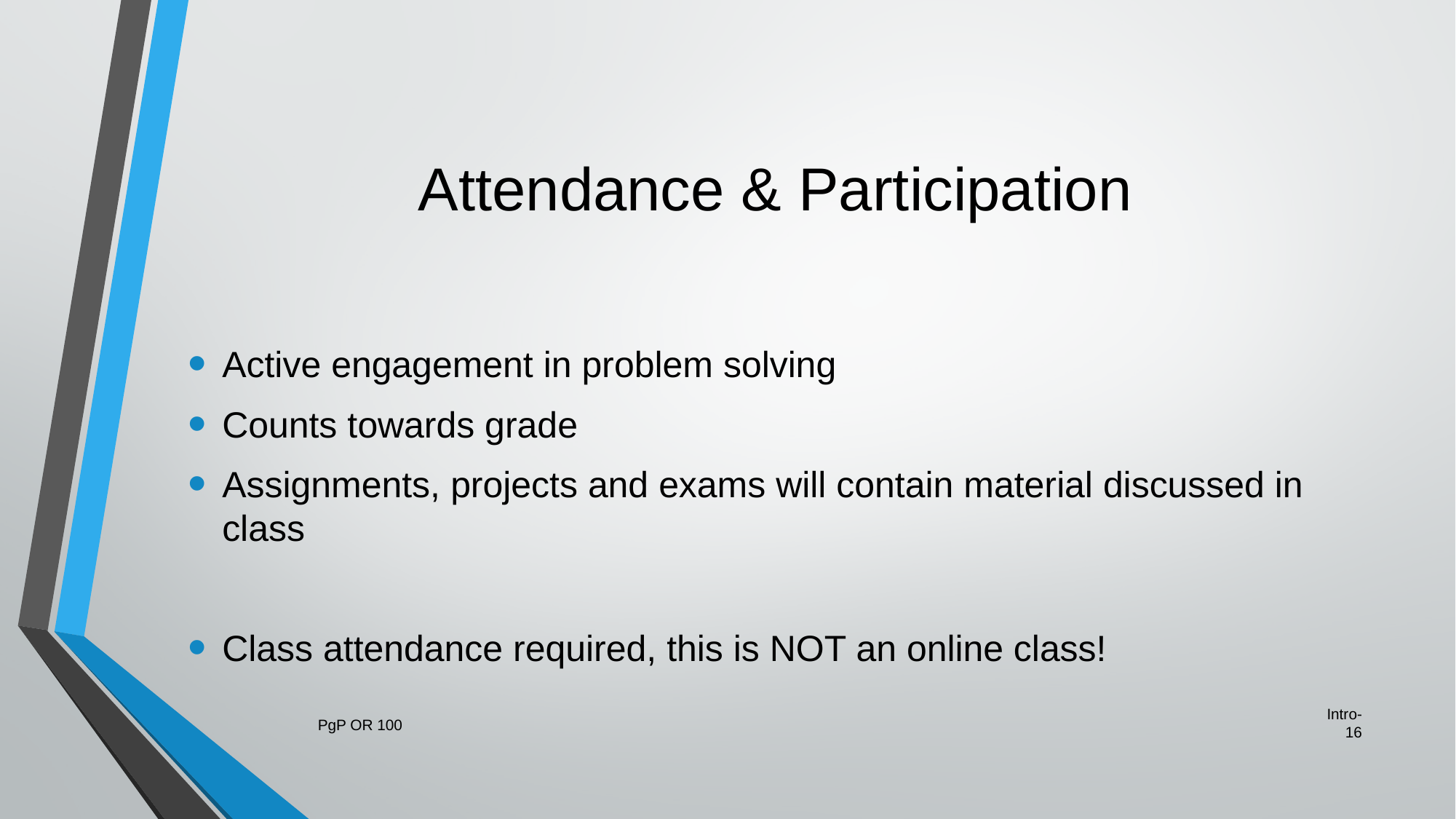

# Attendance & Participation
Active engagement in problem solving
Counts towards grade
Assignments, projects and exams will contain material discussed in class

Class attendance required, this is NOT an online class!
Intro-16
PgP OR 100